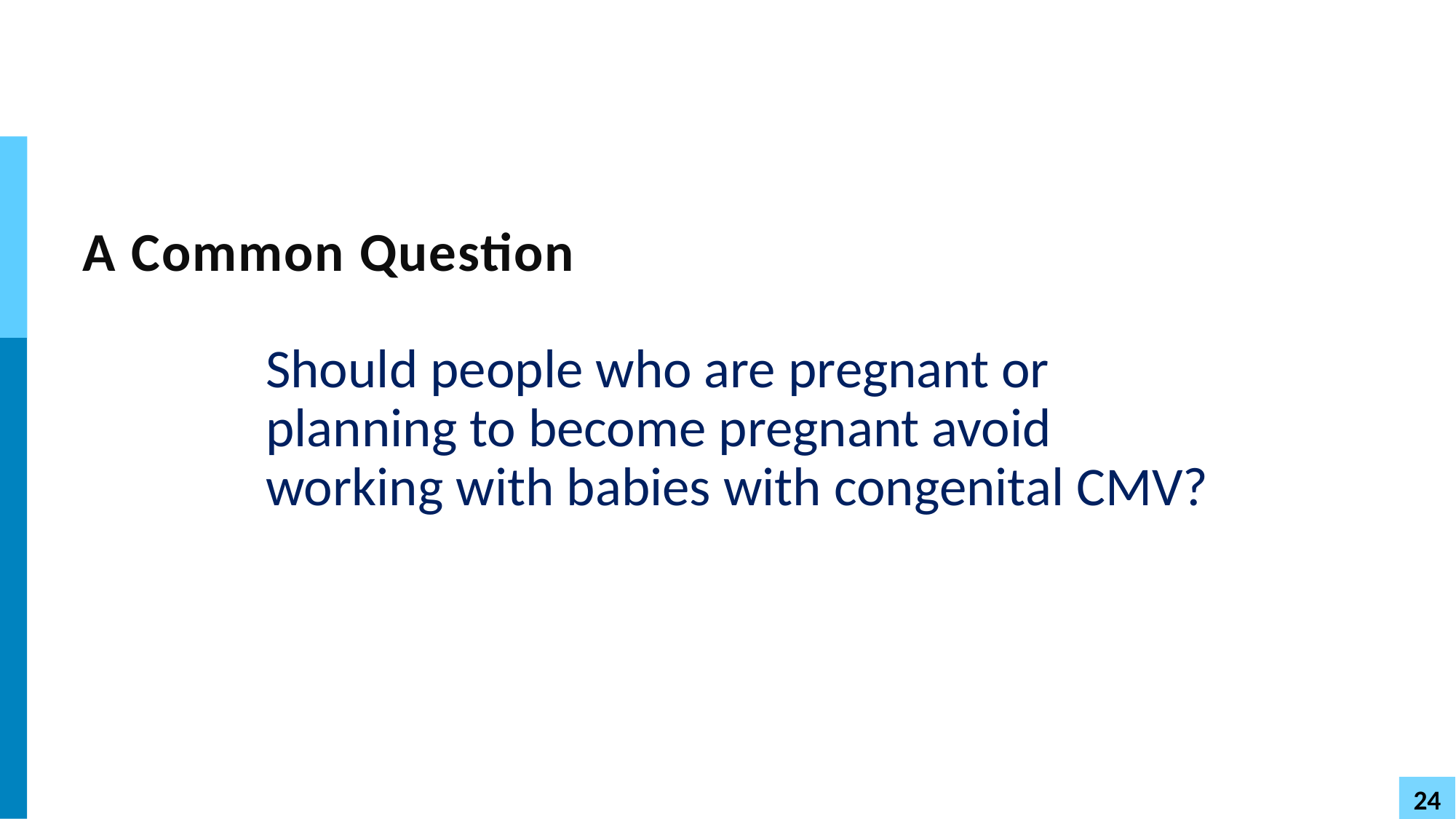

# A Common Question
Should people who are pregnant or planning to become pregnant avoid working with babies with congenital CMV?